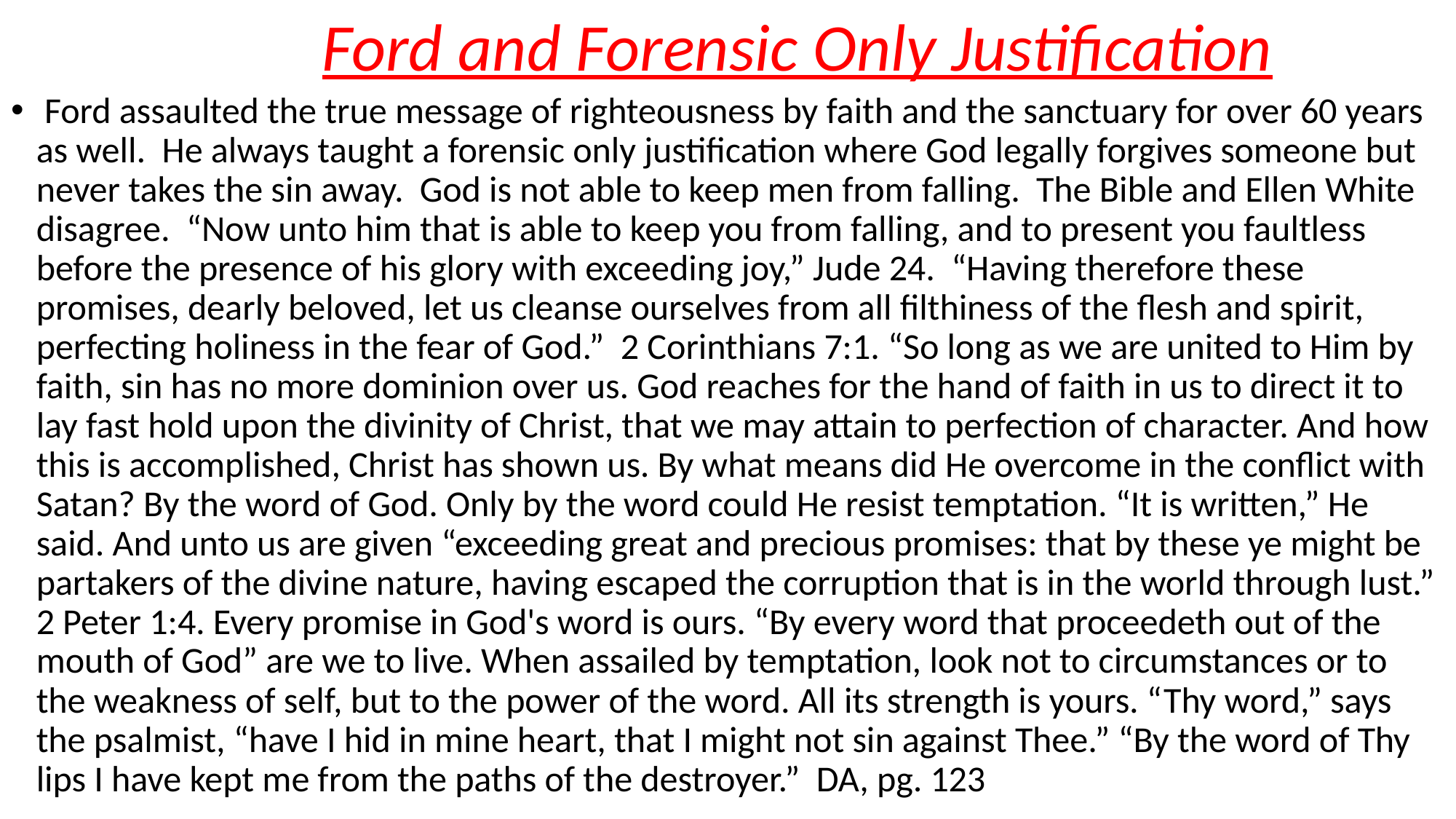

# Ford and Forensic Only Justification
 Ford assaulted the true message of righteousness by faith and the sanctuary for over 60 years as well.  He always taught a forensic only justification where God legally forgives someone but never takes the sin away.  God is not able to keep men from falling.  The Bible and Ellen White disagree.  “Now unto him that is able to keep you from falling, and to present you faultless before the presence of his glory with exceeding joy,” Jude 24.  “Having therefore these promises, dearly beloved, let us cleanse ourselves from all filthiness of the flesh and spirit, perfecting holiness in the fear of God.”  2 Corinthians 7:1. “So long as we are united to Him by faith, sin has no more dominion over us. God reaches for the hand of faith in us to direct it to lay fast hold upon the divinity of Christ, that we may attain to perfection of character. And how this is accomplished, Christ has shown us. By what means did He overcome in the conflict with Satan? By the word of God. Only by the word could He resist temptation. “It is written,” He said. And unto us are given “exceeding great and precious promises: that by these ye might be partakers of the divine nature, having escaped the corruption that is in the world through lust.” 2 Peter 1:4. Every promise in God's word is ours. “By every word that proceedeth out of the mouth of God” are we to live. When assailed by temptation, look not to circumstances or to the weakness of self, but to the power of the word. All its strength is yours. “Thy word,” says the psalmist, “have I hid in mine heart, that I might not sin against Thee.” “By the word of Thy lips I have kept me from the paths of the destroyer.”  DA, pg. 123